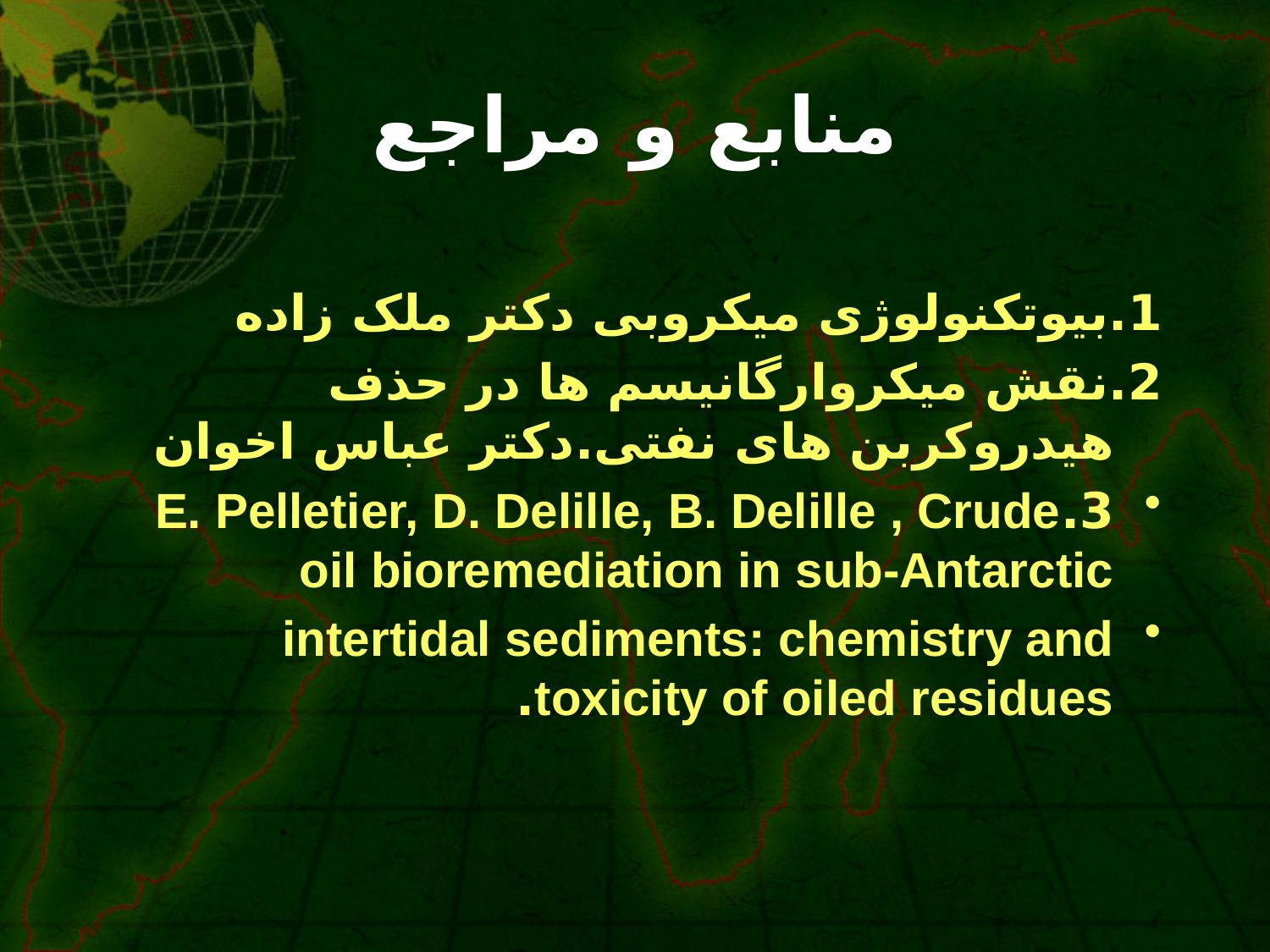

# منابع و مراجع
1.بیوتکنولوژی میکروبی دکتر ملک زاده
2.نقش میکروارگانیسم ها در حذف هیدروکربن های نفتی.دکتر عباس اخوان
3.E. Pelletier, D. Delille, B. Delille , Crude oil bioremediation in sub-Antarctic
intertidal sediments: chemistry and toxicity of oiled residues.